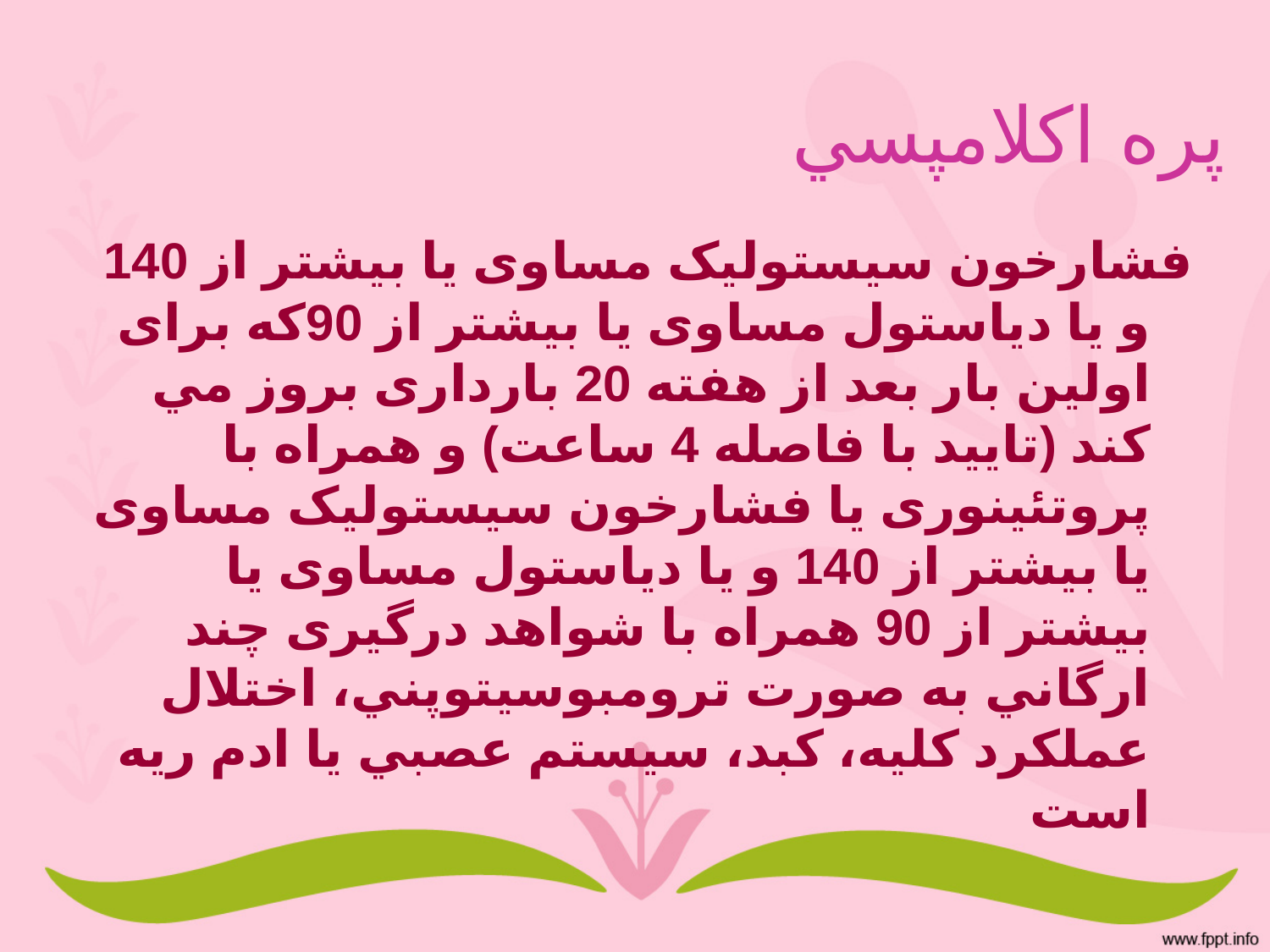

# پره اكلامپسي
فشارخون سيستوليک مساوی یا بيشتر از 140 و یا دیاستول مساوی یا بيشتر از 90كه برای اولين بار بعد از هفته 20 بارداری بروز مي كند (تایيد با فاصله 4 ساعت) و همراه با پروتئينوری یا فشارخون سيستوليک مساوی یا بيشتر از 140 و یا دیاستول مساوی یا بيشتر از 90 همراه با شواهد درگيری چند ارگاني به صورت ترومبوسيتوپني، اختلال عملکرد كليه، كبد، سيستم عصبي یا ادم ریه است